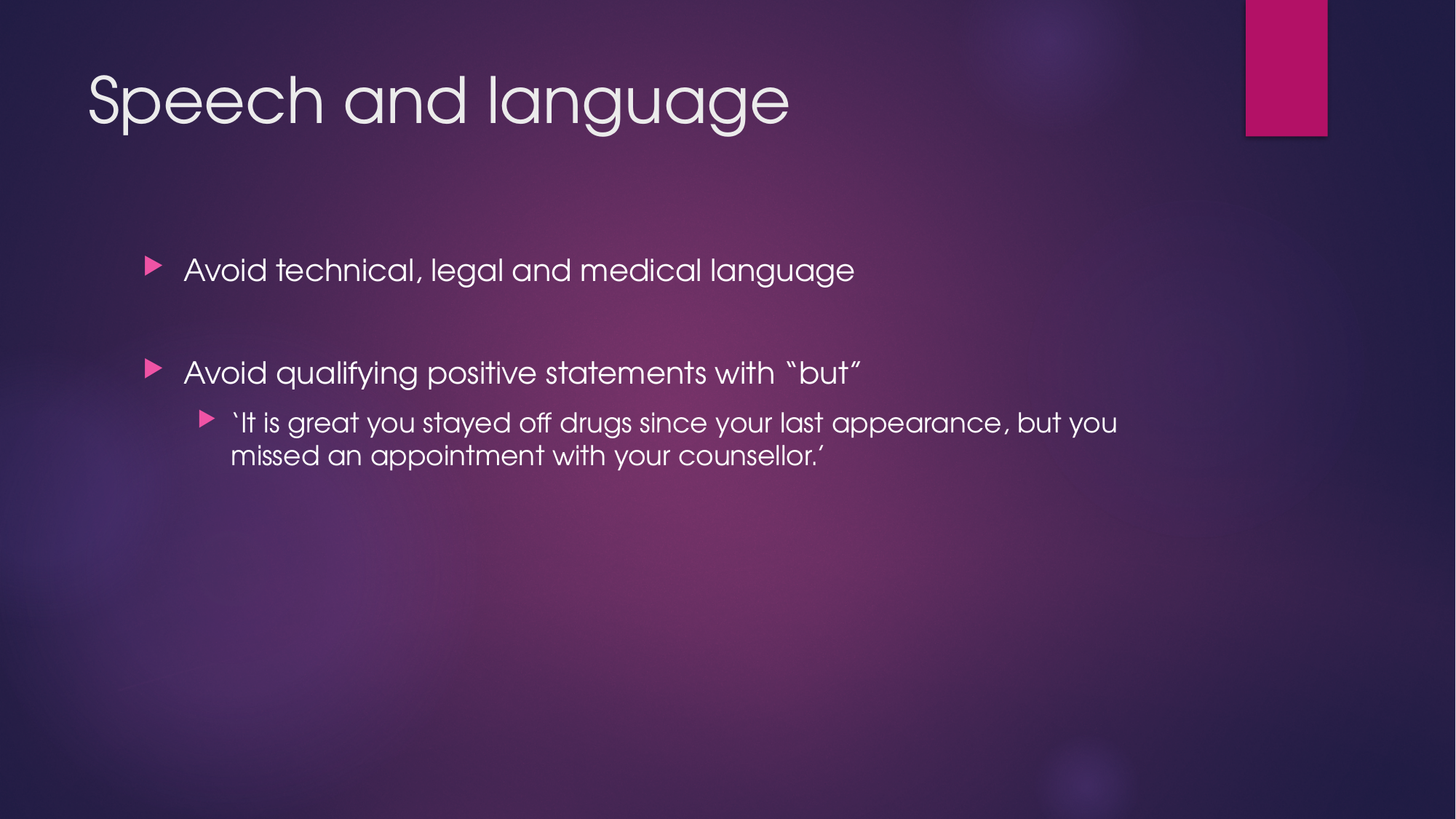

# Speech and language
Avoid technical, legal and medical language

Avoid qualifying positive statements with “but”
‘It is great you stayed off drugs since your last appearance, but you missed an appointment with your counsellor.’